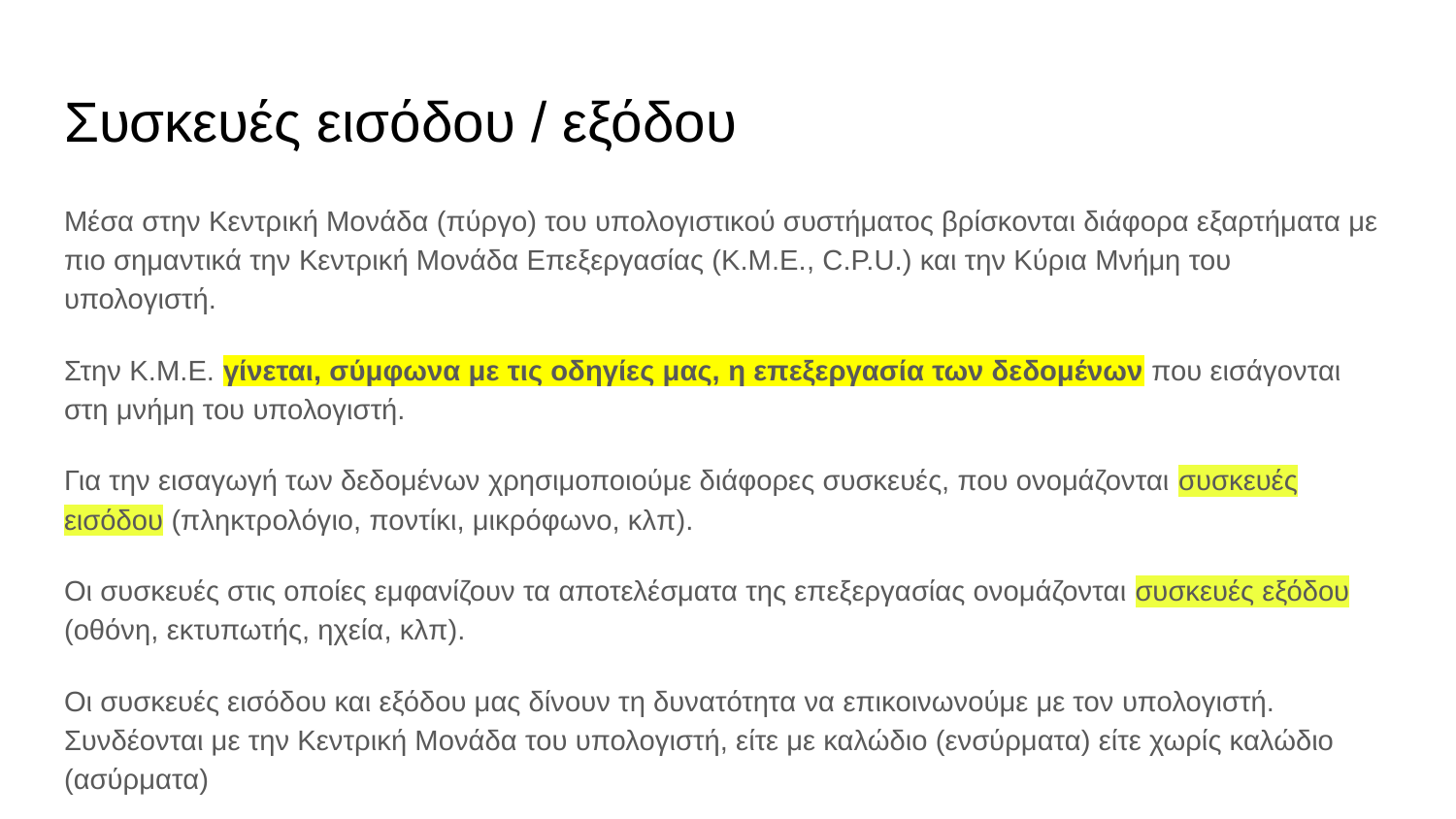

# Συσκευές εισόδου / εξόδου
Μέσα στην Κεντρική Μονάδα (πύργο) του υπολογιστικού συστήματος βρίσκονται διάφορα εξαρτήματα με πιο σημαντικά την Κεντρική Μονάδα Επεξεργασίας (Κ.Μ.Ε., C.P.U.) και την Κύρια Μνήμη του υπολογιστή.
Στην Κ.Μ.Ε. γίνεται, σύμφωνα με τις οδηγίες μας, η επεξεργασία των δεδομένων που εισάγονται στη μνήμη του υπολογιστή.
Για την εισαγωγή των δεδομένων χρησιμοποιούμε διάφορες συσκευές, που ονομάζονται συσκευές εισόδου (πληκτρολόγιο, ποντίκι, μικρόφωνο, κλπ).
Οι συσκευές στις οποίες εμφανίζουν τα αποτελέσματα της επεξεργασίας ονομάζονται συσκευές εξόδου (οθόνη, εκτυπωτής, ηχεία, κλπ).
Οι συσκευές εισόδου και εξόδου μας δίνουν τη δυνατότητα να επικοινωνούμε με τον υπολογιστή. Συνδέονται με την Κεντρική Μονάδα του υπολογιστή, είτε με καλώδιο (ενσύρματα) είτε χωρίς καλώδιο (ασύρματα)